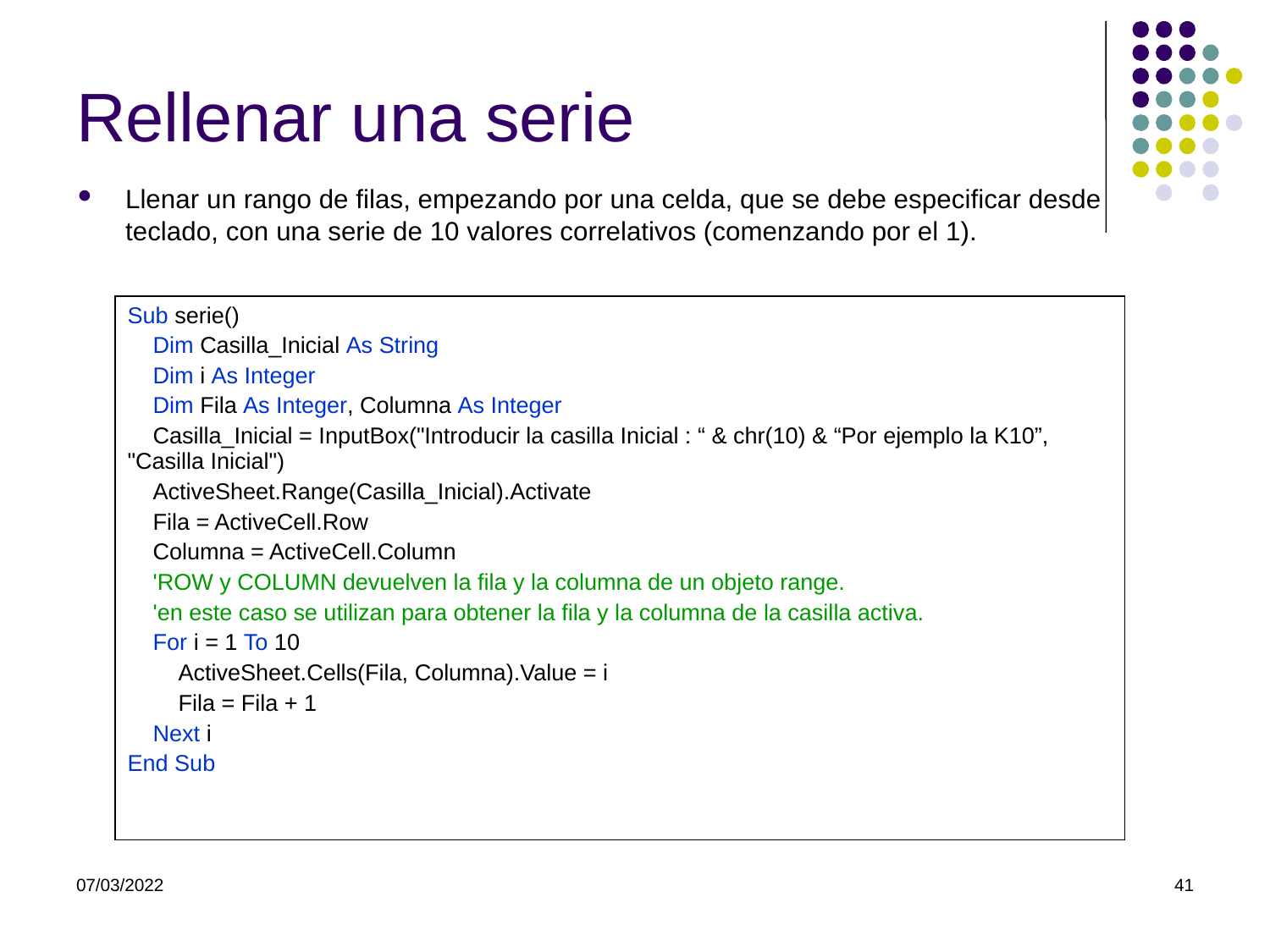

# Rellenar una serie
Llenar un rango de filas, empezando por una celda, que se debe especificar desde teclado, con una serie de 10 valores correlativos (comenzando por el 1).
| Sub serie() Dim Casilla\_Inicial As String Dim i As Integer Dim Fila As Integer, Columna As Integer Casilla\_Inicial = InputBox("Introducir la casilla Inicial : “ & chr(10) & “Por ejemplo la K10”, "Casilla Inicial") ActiveSheet.Range(Casilla\_Inicial).Activate Fila = ActiveCell.Row Columna = ActiveCell.Column 'ROW y COLUMN devuelven la fila y la columna de un objeto range. 'en este caso se utilizan para obtener la fila y la columna de la casilla activa. For i = 1 To 10 ActiveSheet.Cells(Fila, Columna).Value = i Fila = Fila + 1 Next i End Sub |
| --- |
07/03/2022
41